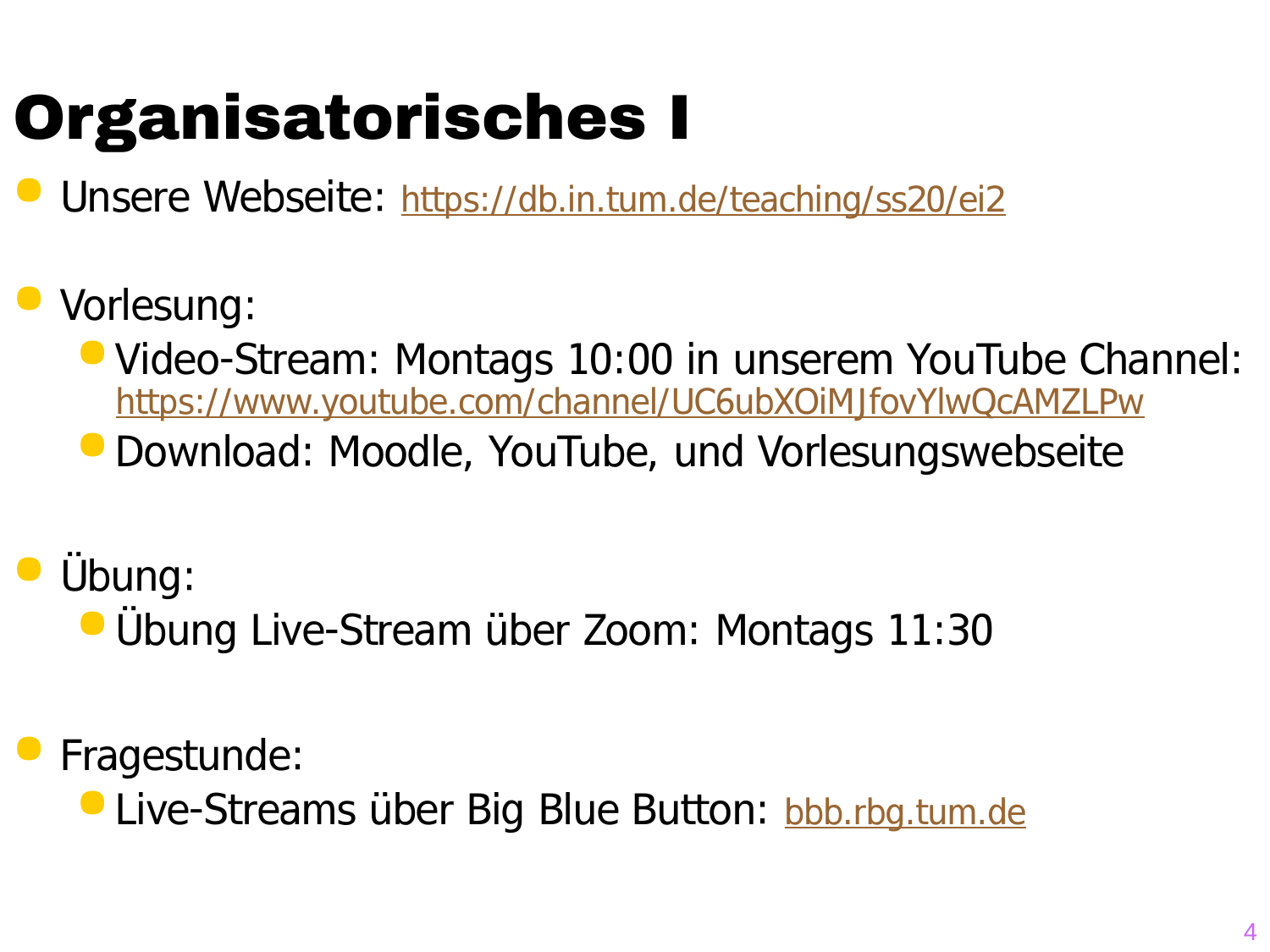

# Organisatorisches I
Unsere Webseite: https://db.in.tum.de/teaching/ss20/ei2

Vorlesung:
Video-Stream: Montags 10:00 in unserem YouTube Channel: https://www.youtube.com/channel/UC6ubXOiMJfovYlwQcAMZLPw
Download: Moodle, YouTube, und Vorlesungswebseite

Übung:
Übung Live-Stream über Zoom: Montags 11:30

Fragestunde:
Live-Streams über Big Blue Button: bbb.rbg.tum.de

4